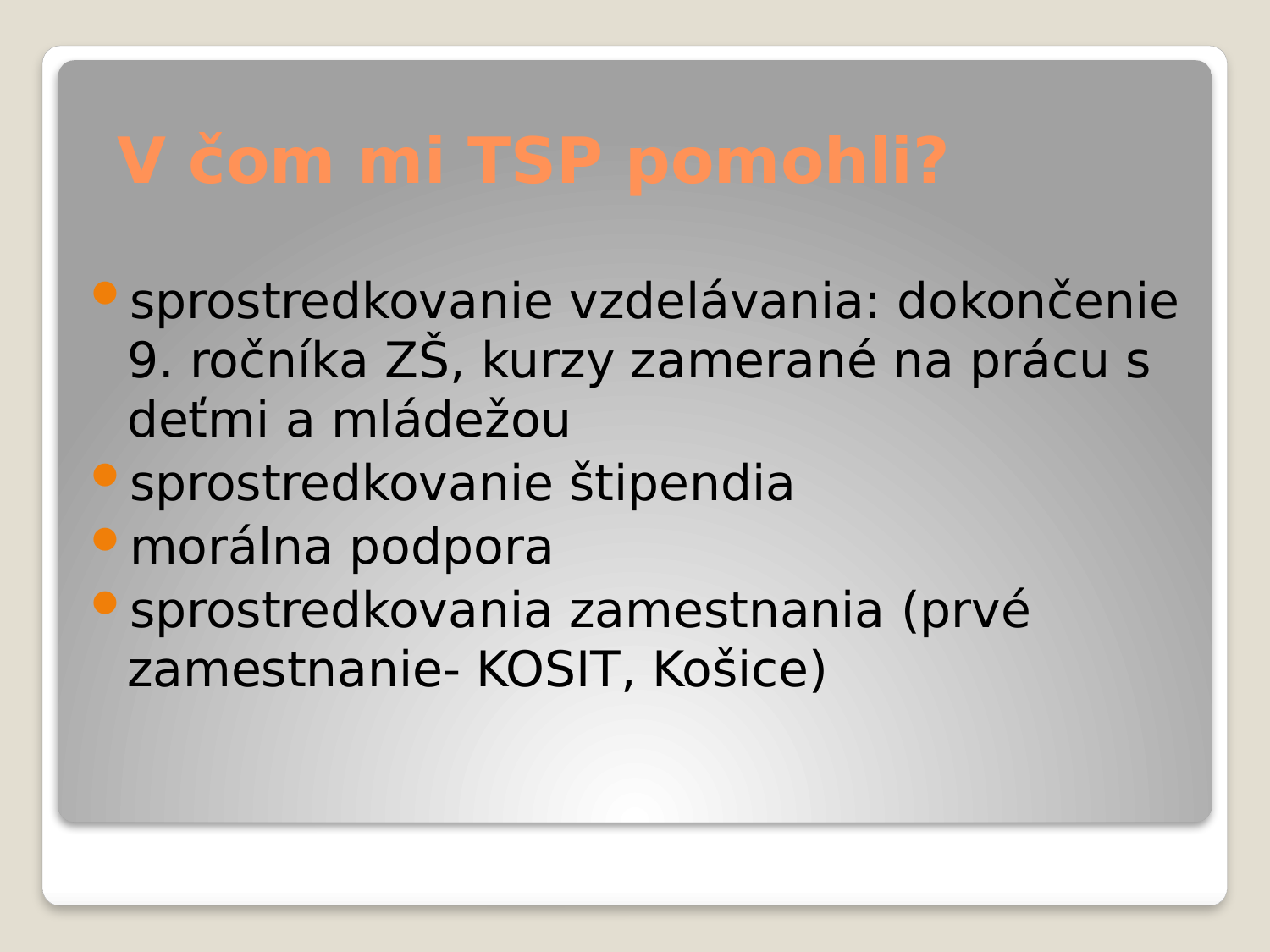

# V čom mi TSP pomohli?
sprostredkovanie vzdelávania: dokončenie 9. ročníka ZŠ, kurzy zamerané na prácu s deťmi a mládežou
sprostredkovanie štipendia
morálna podpora
sprostredkovania zamestnania (prvé zamestnanie- KOSIT, Košice)